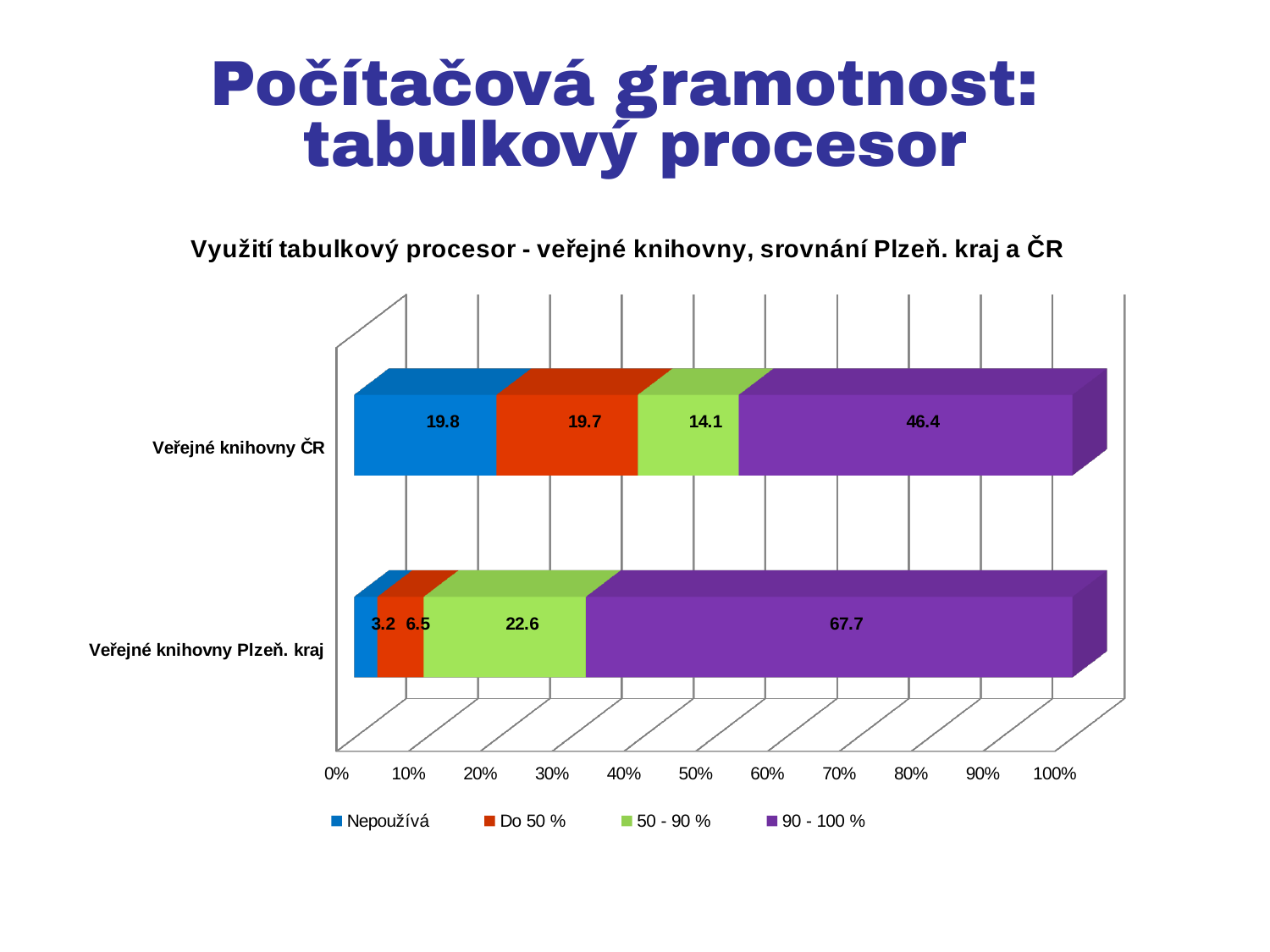

# Počítačová gramotnost: tabulkový procesor

[unsupported chart]